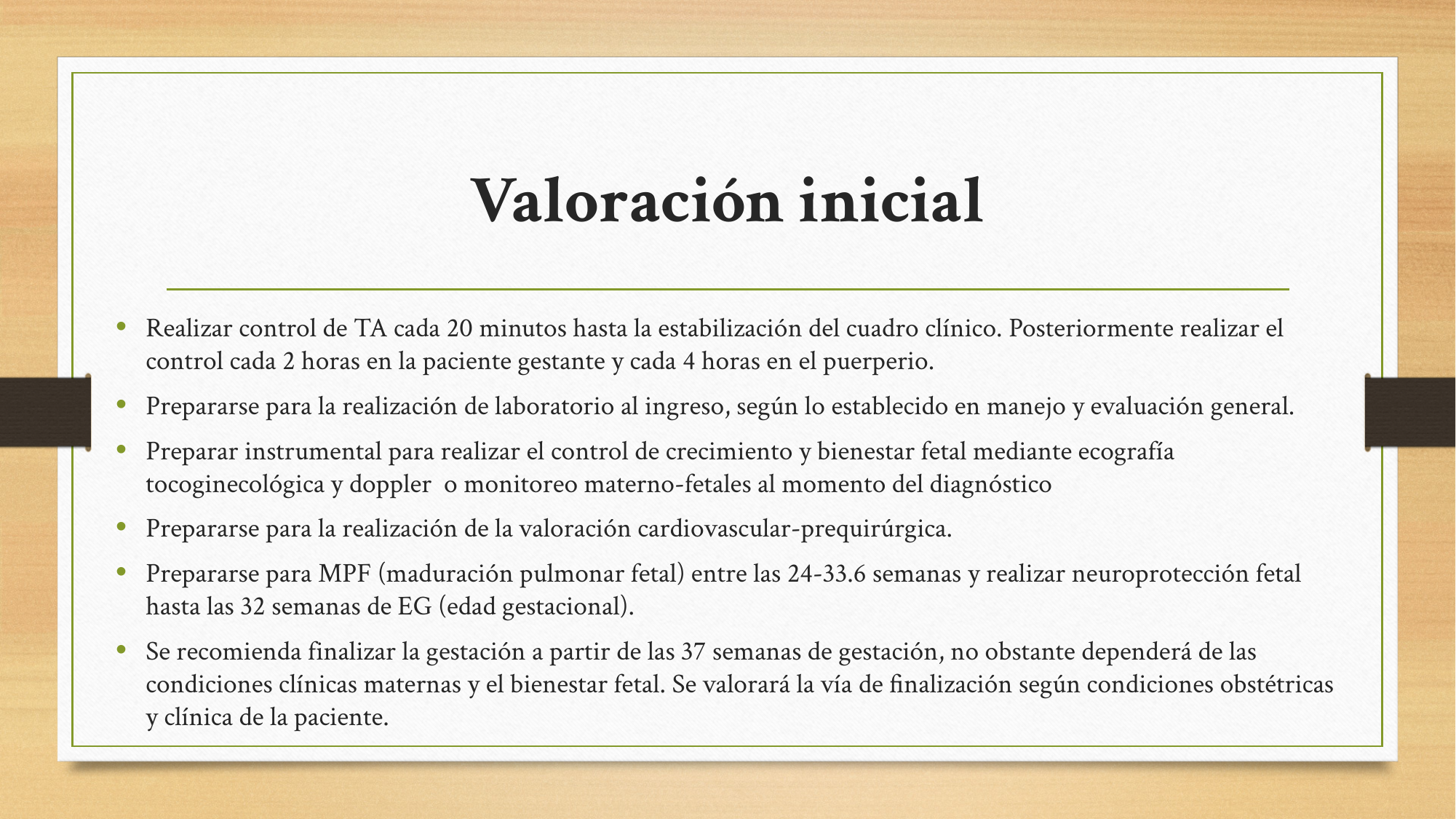

# Valoración inicial
Realizar control de TA cada 20 minutos hasta la estabilización del cuadro clínico. Posteriormente realizar el control cada 2 horas en la paciente gestante y cada 4 horas en el puerperio.
Prepararse para la realización de laboratorio al ingreso, según lo establecido en manejo y evaluación general.
Preparar instrumental para realizar el control de crecimiento y bienestar fetal mediante ecografía tocoginecológica y doppler  o monitoreo materno-fetales al momento del diagnóstico
Prepararse para la realización de la valoración cardiovascular-prequirúrgica.
Prepararse para MPF (maduración pulmonar fetal) entre las 24-33.6 semanas y realizar neuroprotección fetal hasta las 32 semanas de EG (edad gestacional).
Se recomienda finalizar la gestación a partir de las 37 semanas de gestación, no obstante dependerá de las condiciones clínicas maternas y el bienestar fetal. Se valorará la vía de finalización según condiciones obstétricas y clínica de la paciente.